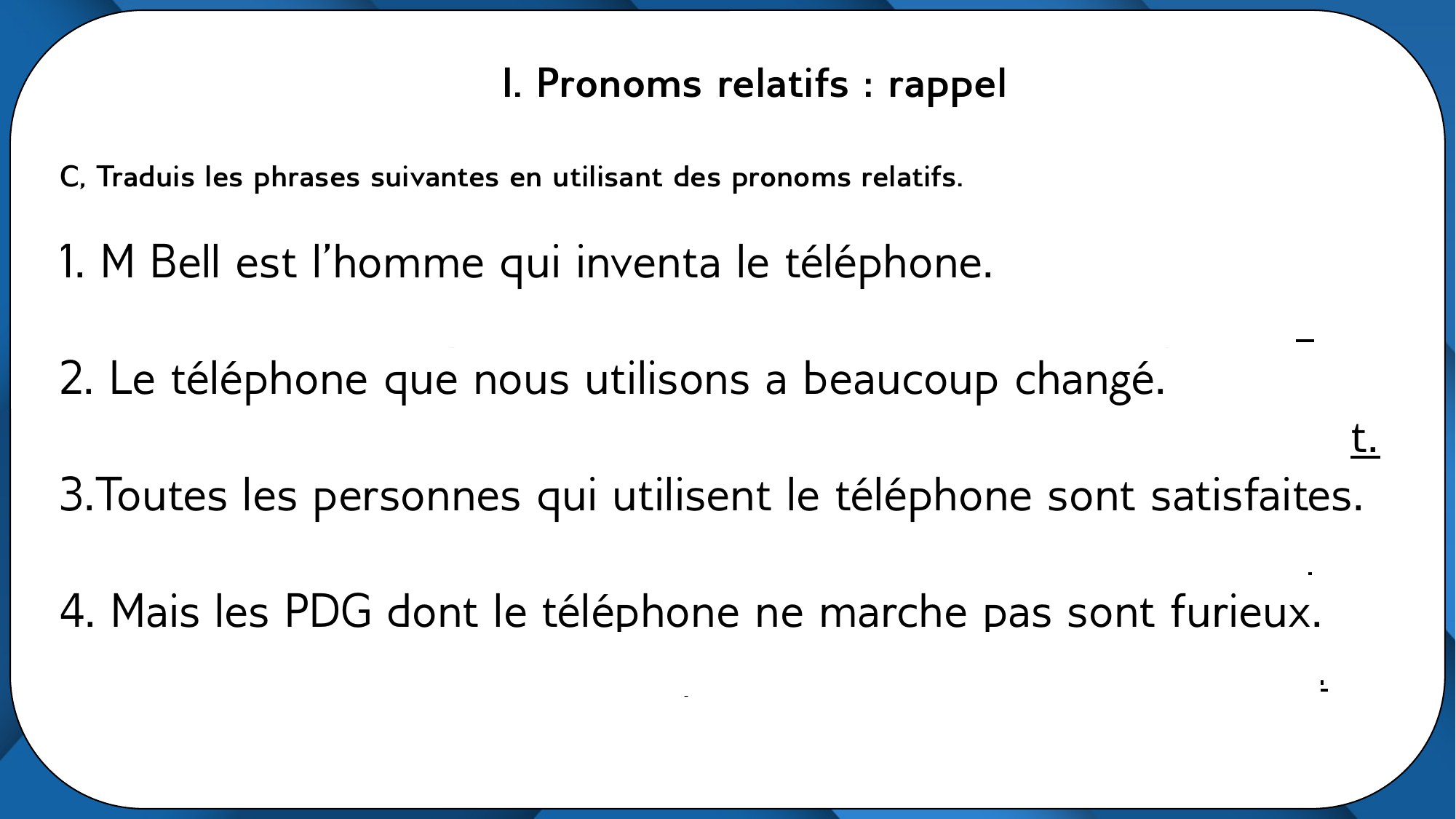

I. Pronoms relatifs : rappel

C, Traduis les phrases suivantes en utilisant des pronoms relatifs.

M Bell est l’homme qui inventa le téléphone.
	Mr Bell is the person who / that invented the telephone.
2. Le téléphone que nous utilisons a beaucoup changé.
	The telephone, which/ that we use today, has changed a lot.
3.Toutes les personnes qui utilisent le téléphone sont satisfaites.
	All the people, who/that use the telephone, are satisfied.
4. Mais les PDG dont le téléphone ne marche pas sont furieux.
	But the CEOs, whose telephone doesn’t work, are furious.